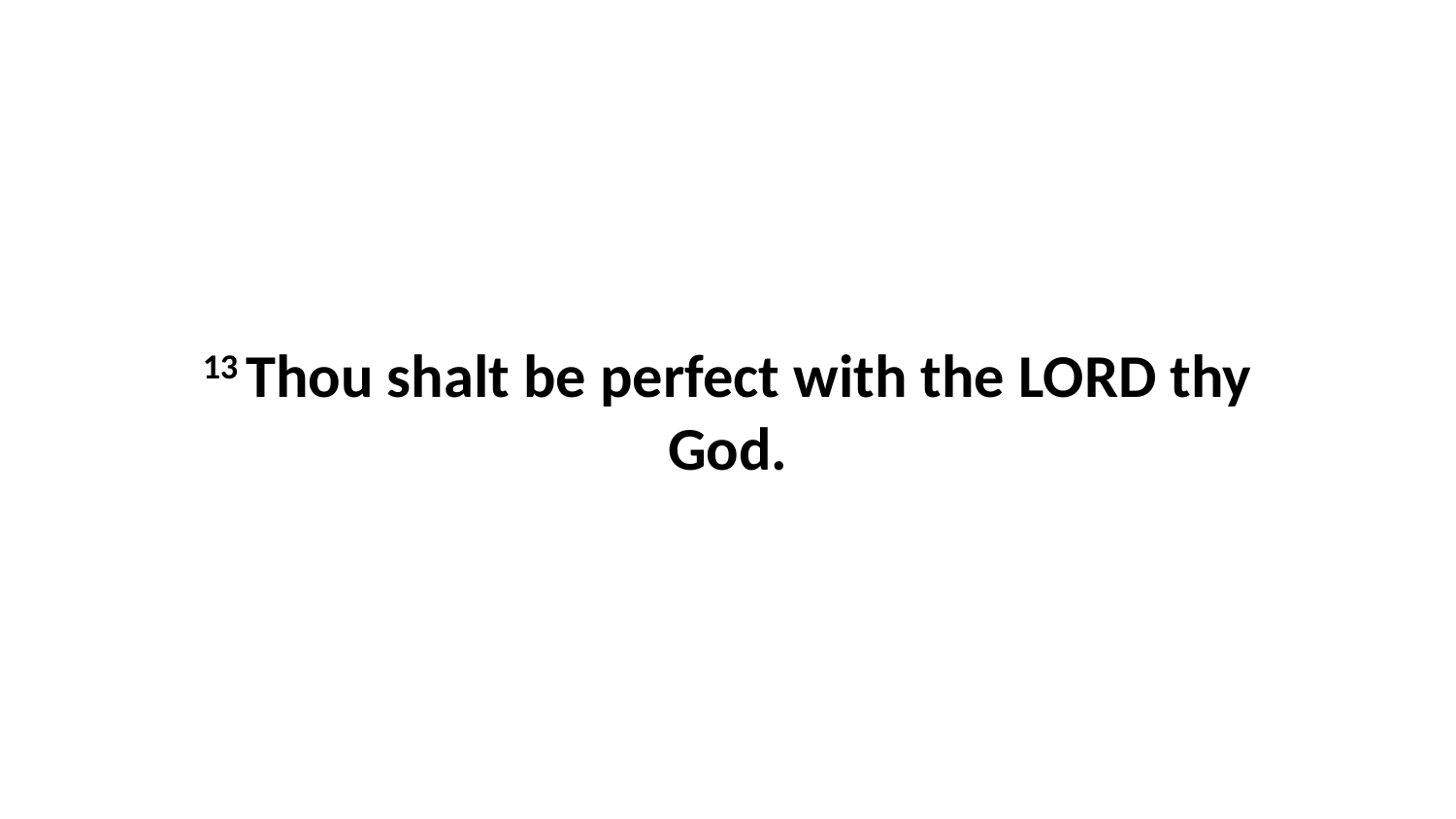

13 Thou shalt be perfect with the LORD thy God.